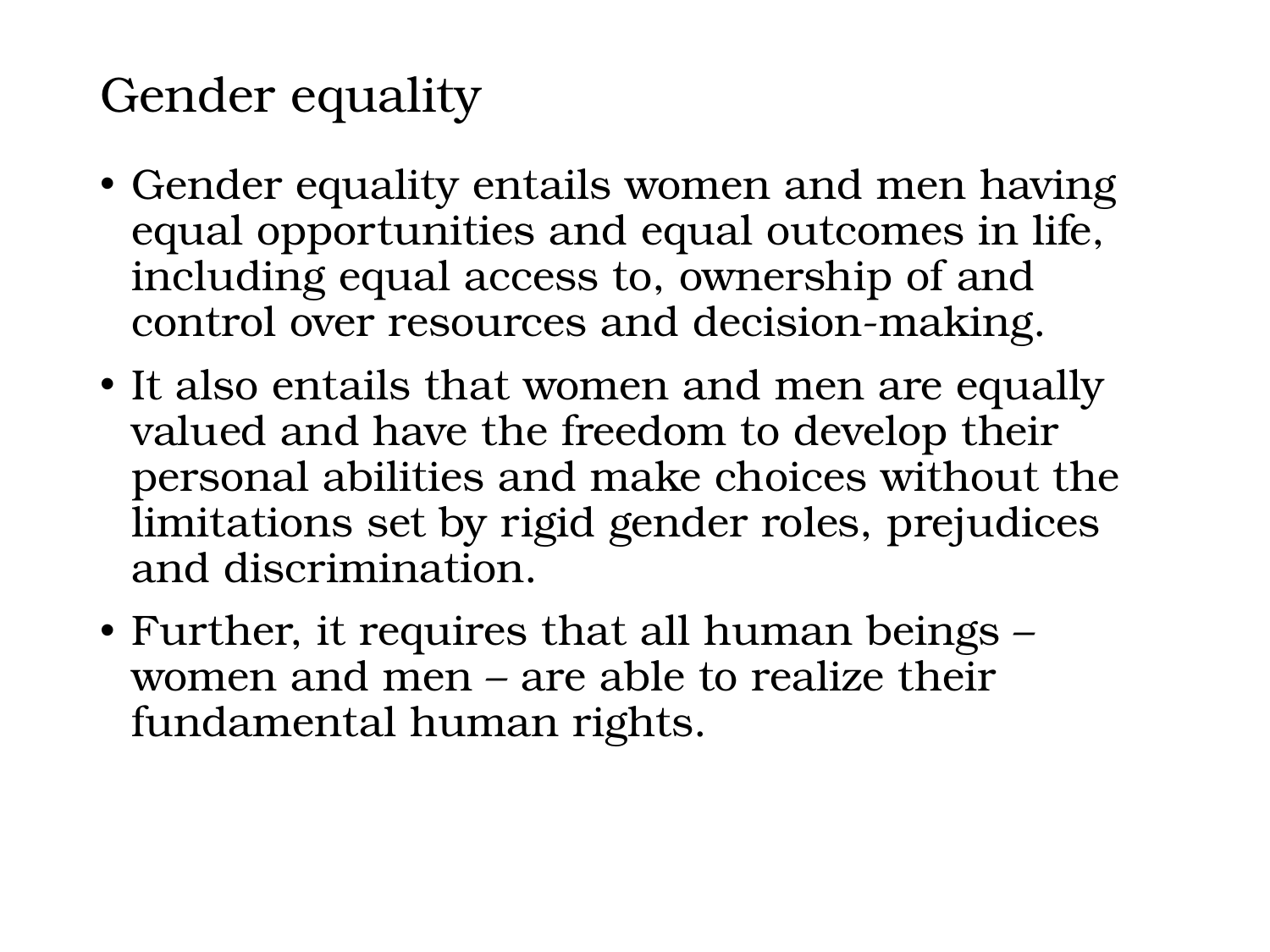

# Gender equality
Gender equality entails women and men having equal opportunities and equal outcomes in life, including equal access to, ownership of and control over resources and decision-making.
It also entails that women and men are equally valued and have the freedom to develop their personal abilities and make choices without the limitations set by rigid gender roles, prejudices and discrimination.
Further, it requires that all human beings – women and men – are able to realize their fundamental human rights.